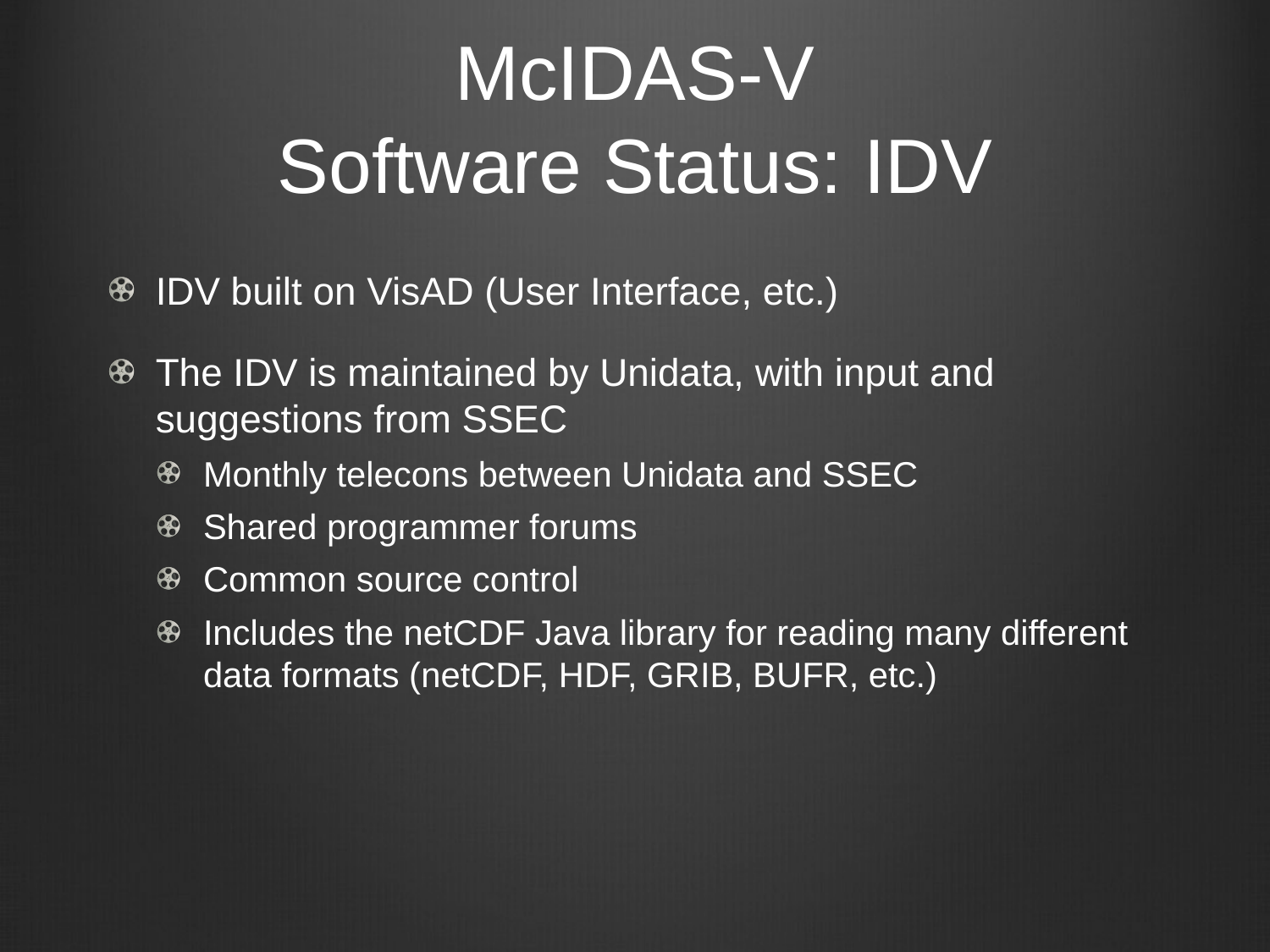

# McIDAS-V Software Status: IDV
IDV built on VisAD (User Interface, etc.)
The IDV is maintained by Unidata, with input and suggestions from SSEC
Monthly telecons between Unidata and SSEC
Shared programmer forums
Common source control
Includes the netCDF Java library for reading many different data formats (netCDF, HDF, GRIB, BUFR, etc.)